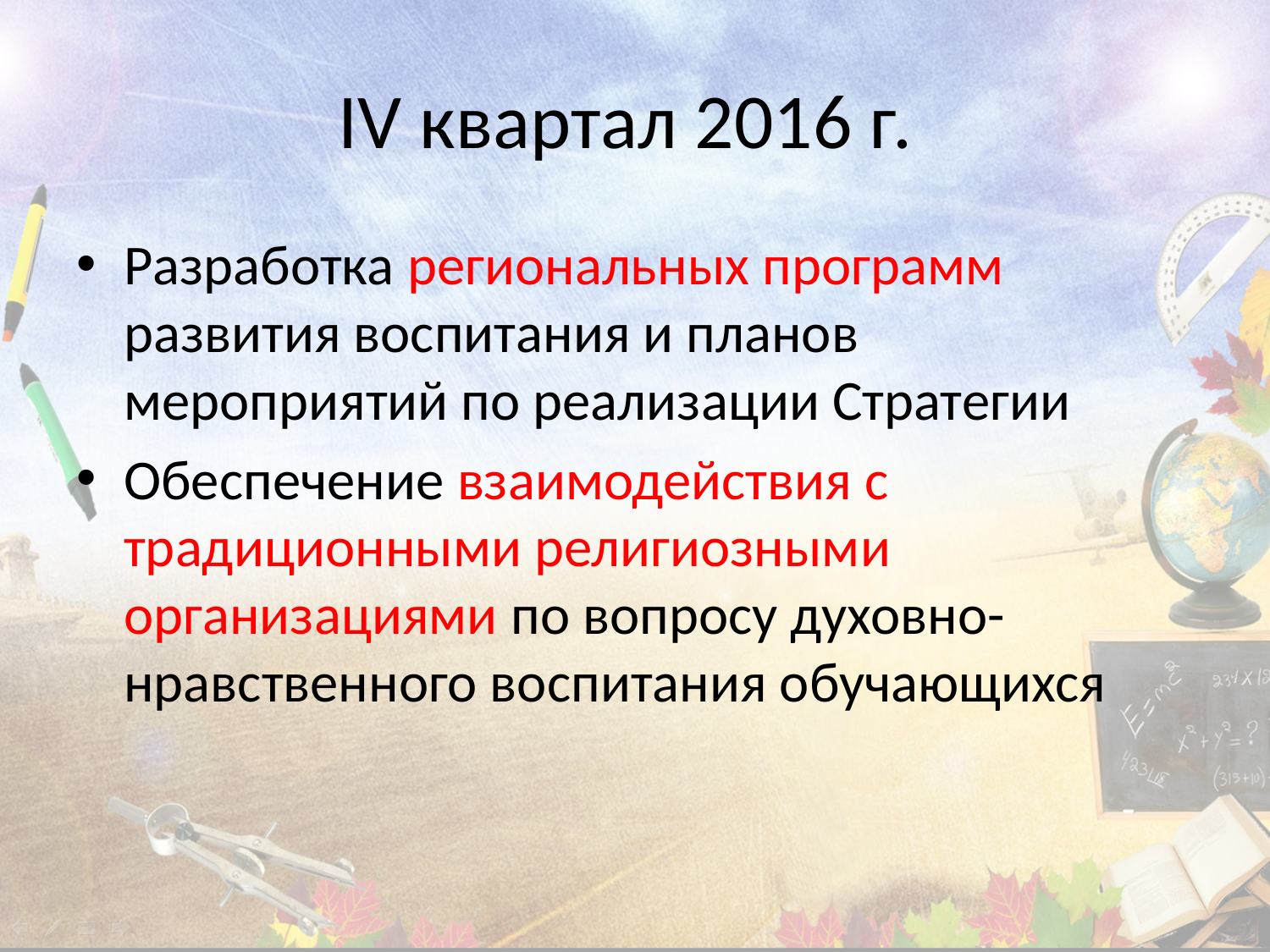

# IV квартал 2016 г.
Разработка региональных программ развития воспитания и планов мероприятий по реализации Стратегии
Обеспечение взаимодействия с традиционными религиозными организациями по вопросу духовно- нравственного воспитания обучающихся